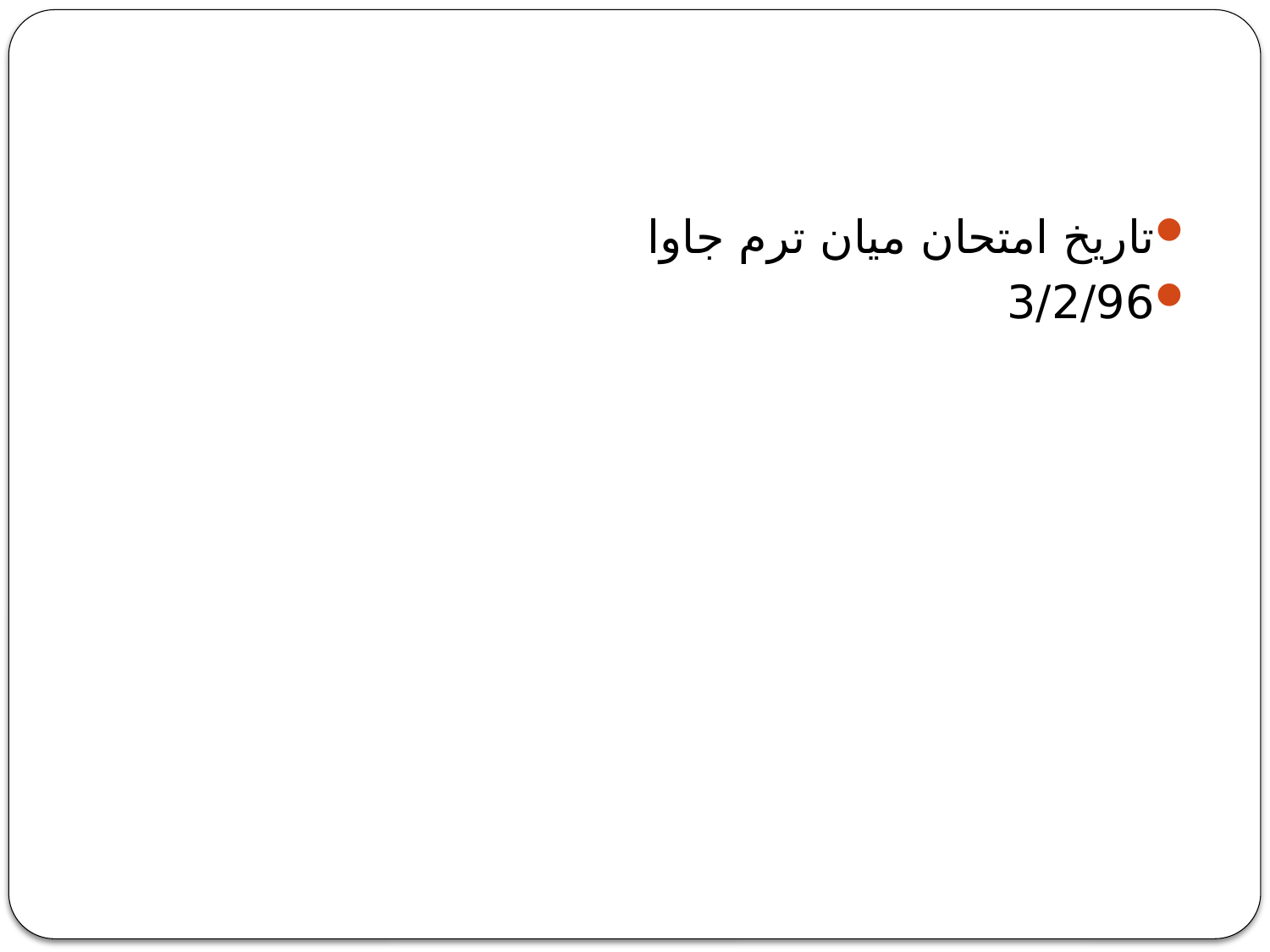

#
تاریخ امتحان میان ترم جاوا
3/2/96